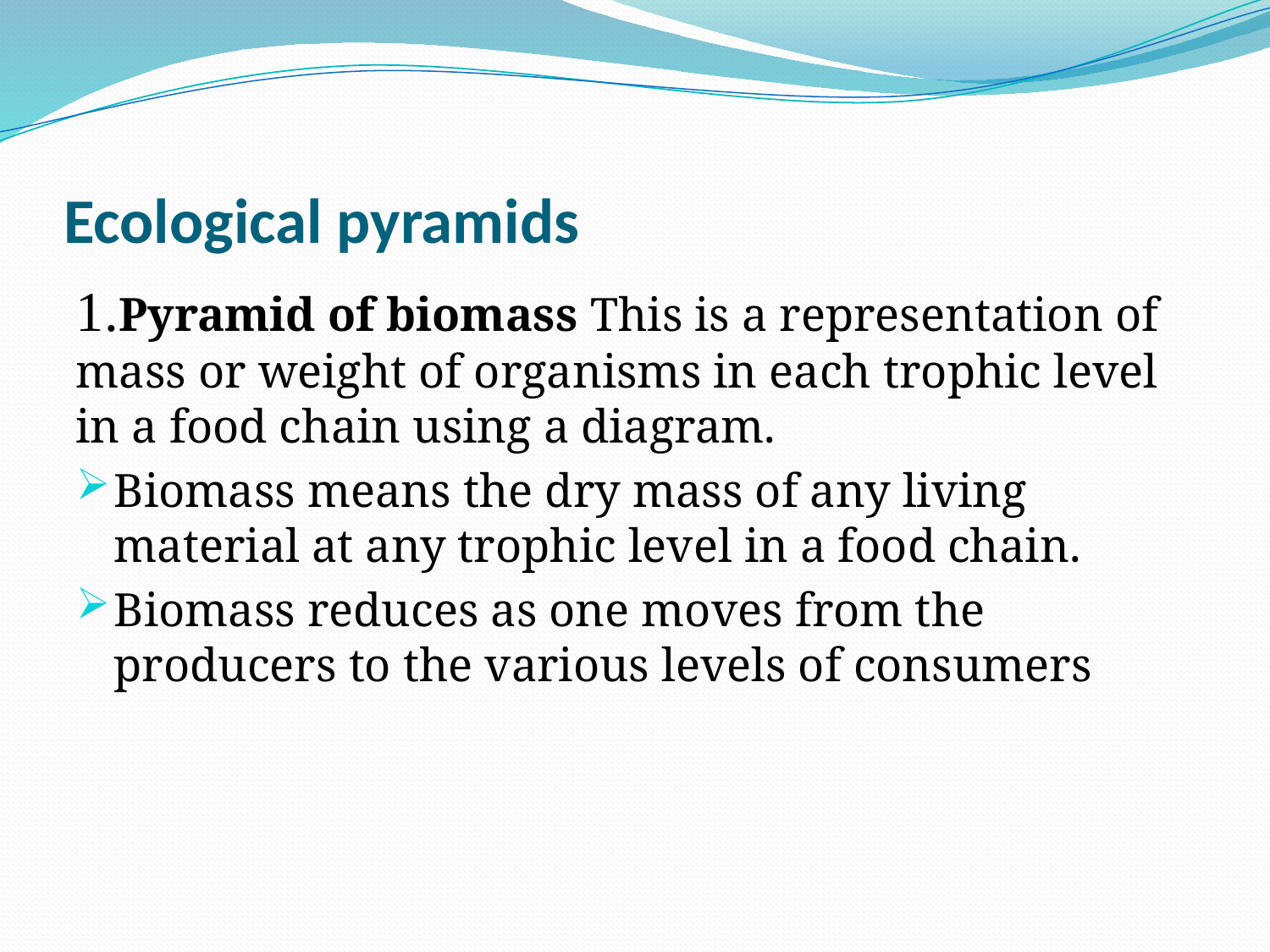

# Ecological pyramids
1.Pyramid of biomass This is a representation of mass or weight of organisms in each trophic level in a food chain using a diagram.
Biomass means the dry mass of any living material at any trophic level in a food chain.
Biomass reduces as one moves from the producers to the various levels of consumers